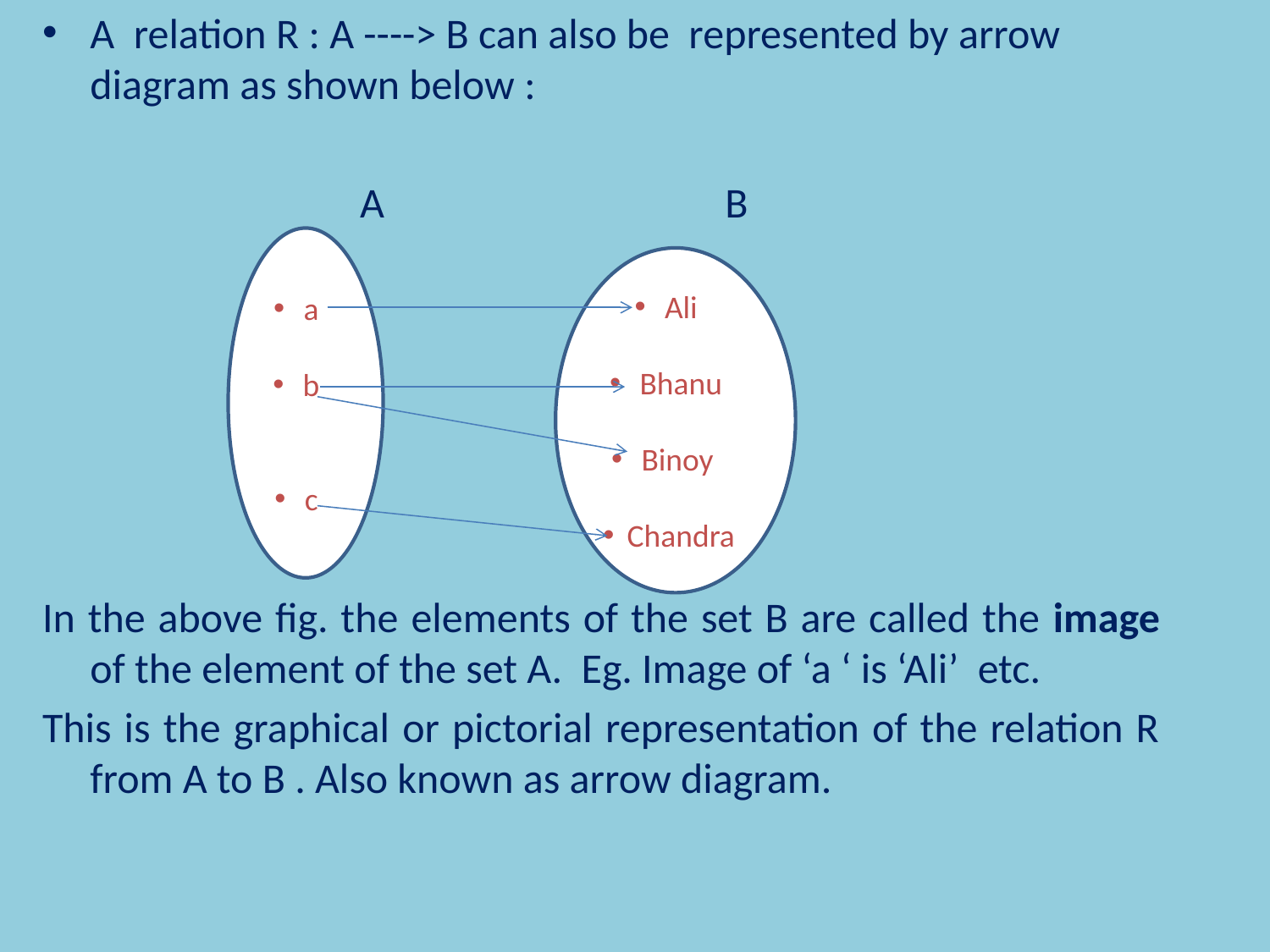

A  relation R : A ----> B can also be  represented by arrow  diagram as shown below :

		               A			B

In the above fig. the elements of the set B are called the image of the element of the set A.  Eg. Image of ‘a ‘ is ‘Ali’  etc.
This is the graphical or pictorial representation of the relation R from A to B . Also known as arrow diagram.
a

b

c
Ali

Bhanu

Binoy

Chandra